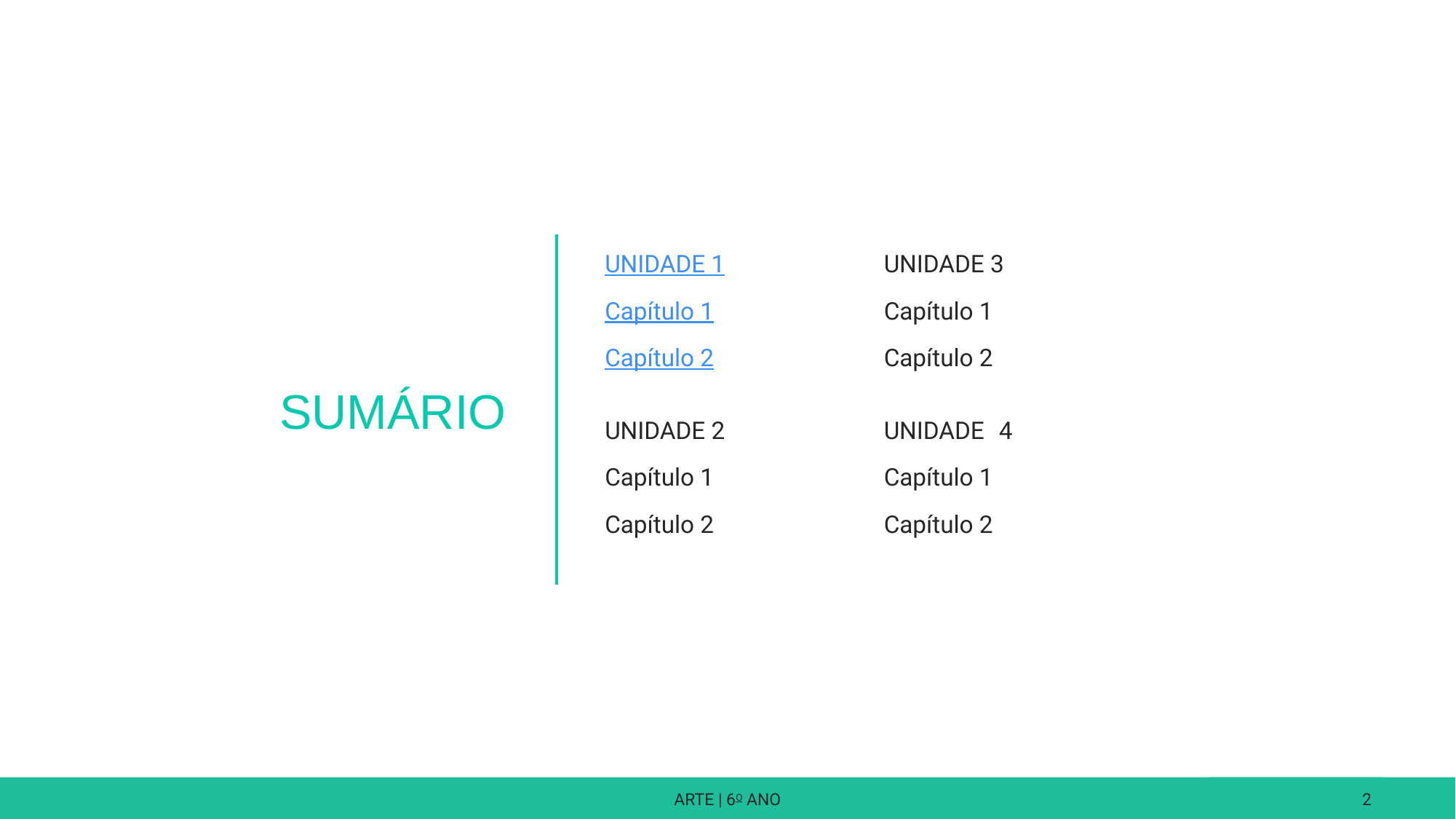

UNIDADE 3
Capítulo 1
Capítulo 2

UNIDADE	 4
Capítulo 1
Capítulo 2
UNIDADE 1
Capítulo 1
Capítulo 2

UNIDADE 2
Capítulo 1
Capítulo 2
SUMÁRIO
ARTE | 6o ANO
2